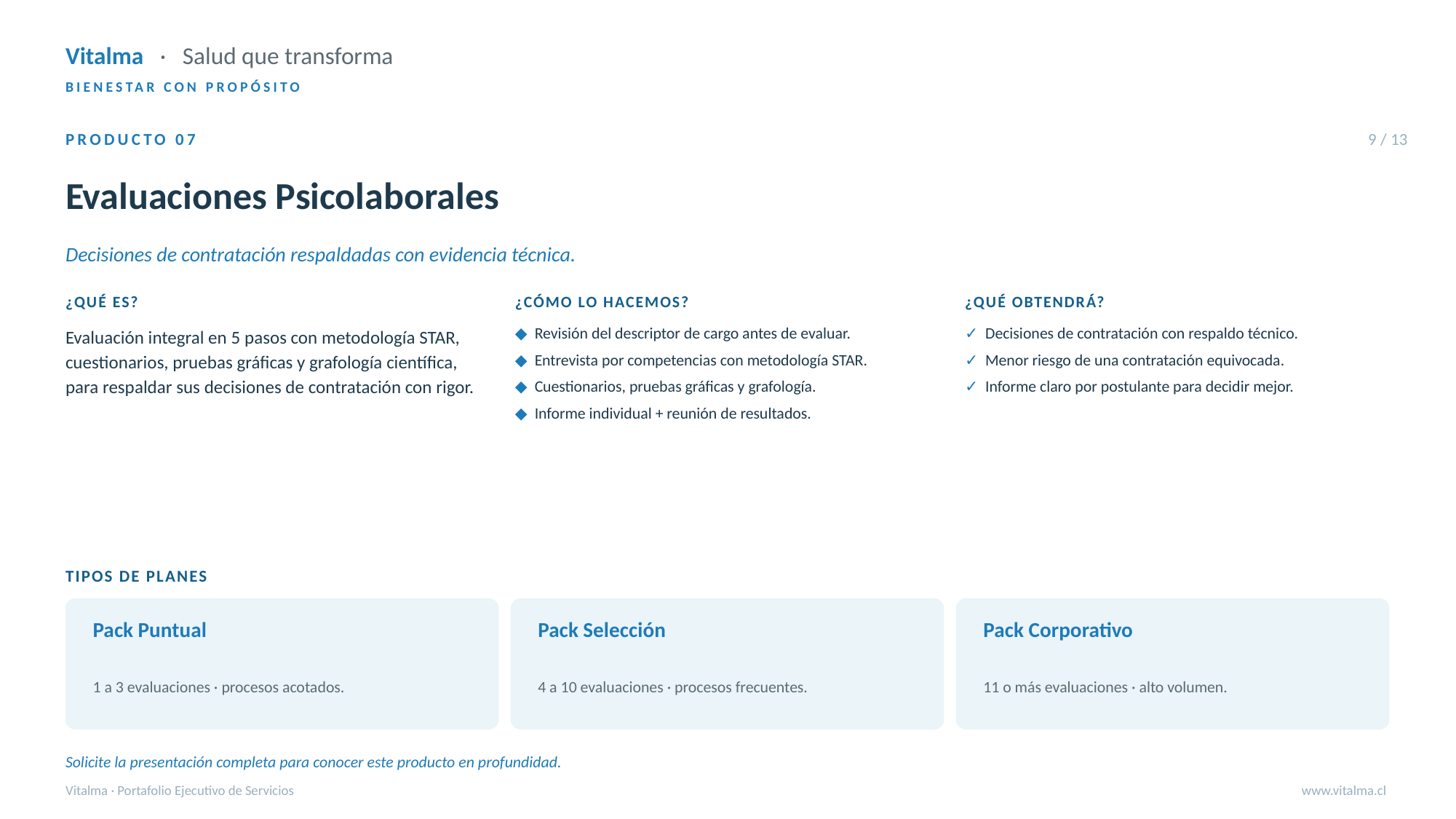

Vitalma   ·   Salud que transforma
BIENESTAR CON PROPÓSITO
PRODUCTO 07
9 / 13
Evaluaciones Psicolaborales
Decisiones de contratación respaldadas con evidencia técnica.
¿QUÉ ES?
¿CÓMO LO HACEMOS?
¿QUÉ OBTENDRÁ?
Evaluación integral en 5 pasos con metodología STAR, cuestionarios, pruebas gráficas y grafología científica, para respaldar sus decisiones de contratación con rigor.
◆  Revisión del descriptor de cargo antes de evaluar.
◆  Entrevista por competencias con metodología STAR.
◆  Cuestionarios, pruebas gráficas y grafología.
◆  Informe individual + reunión de resultados.
✓  Decisiones de contratación con respaldo técnico.
✓  Menor riesgo de una contratación equivocada.
✓  Informe claro por postulante para decidir mejor.
TIPOS DE PLANES

Pack Puntual
Pack Selección
Pack Corporativo
1 a 3 evaluaciones · procesos acotados.
4 a 10 evaluaciones · procesos frecuentes.
11 o más evaluaciones · alto volumen.
Solicite la presentación completa para conocer este producto en profundidad.
Vitalma · Portafolio Ejecutivo de Servicios
www.vitalma.cl